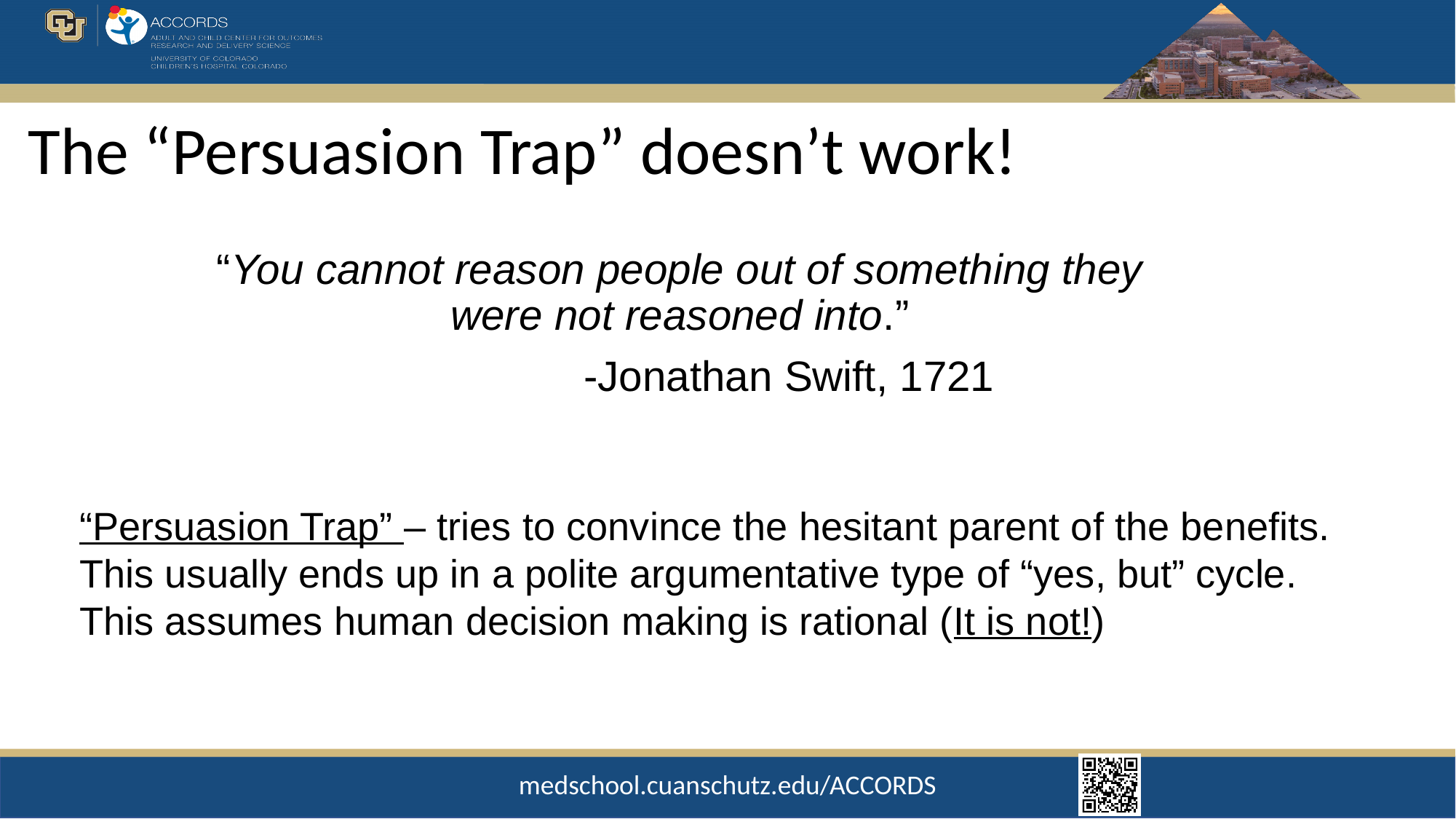

# The “Persuasion Trap” doesn’t work!
“You cannot reason people out of something they were not reasoned into.”
		-Jonathan Swift, 1721

“Persuasion Trap” – tries to convince the hesitant parent of the benefits.  This usually ends up in a polite argumentative type of “yes, but” cycle. This assumes human decision making is rational (It is not!)